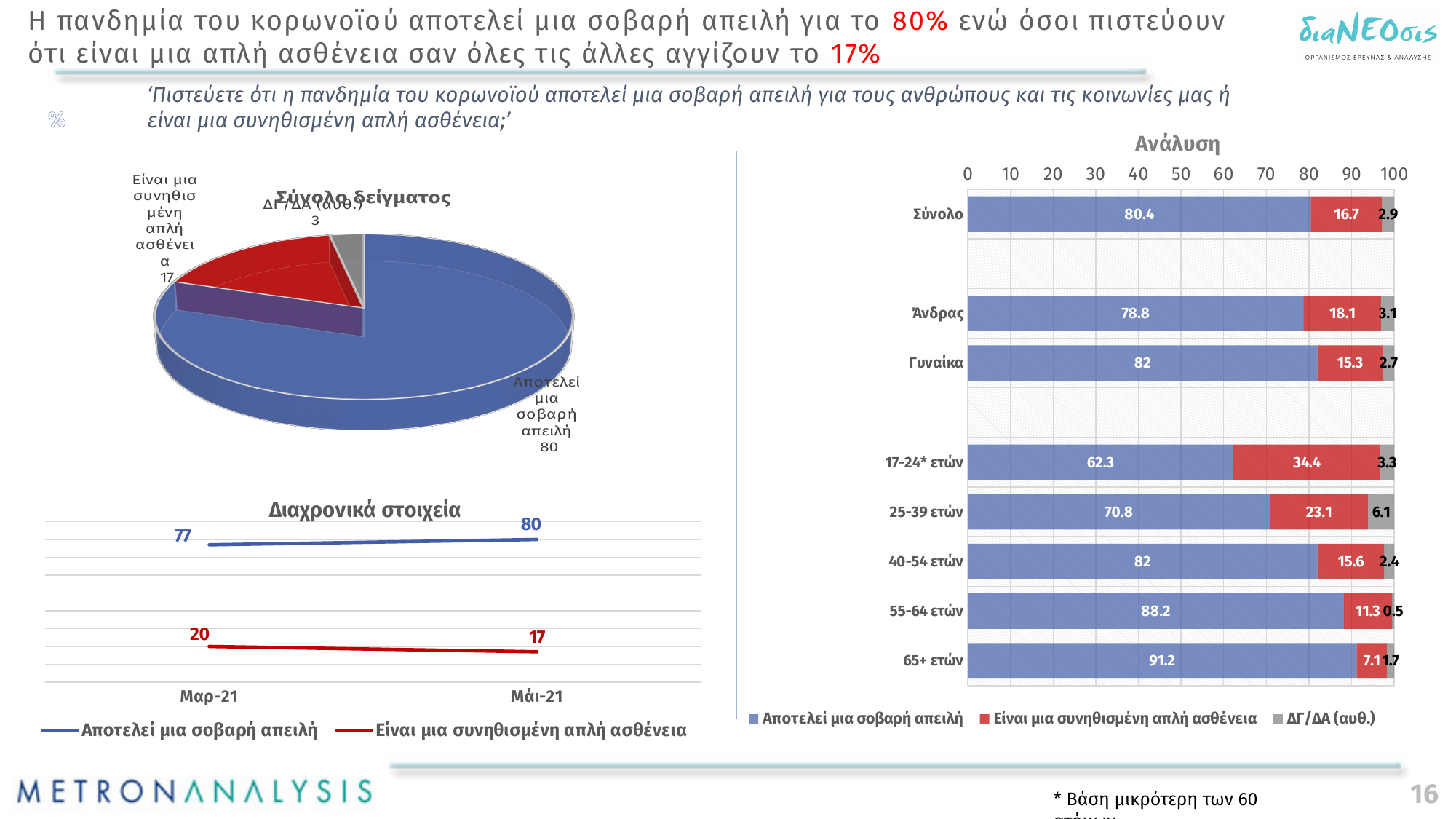

# Η πανδημία του κορωνοϊού αποτελεί μια σοβαρή απειλή για το 80% ενώ όσοι πιστεύουν ότι είναι μια απλή ασθένεια σαν όλες τις άλλες αγγίζουν το 17%
‘Πιστεύετε ότι η πανδημία του κορωνοϊού αποτελεί μια σοβαρή απειλή για τους ανθρώπους και τις κοινωνίες μας ή είναι μια συνηθισμένη απλή ασθένεια;’
%

### Chart: Ανάλυση

| Category | Αποτελεί μια σοβαρή απειλή | Είναι μια συνηθισμένη απλή ασθένεια | ΔΓ/ΔΑ (αυθ.) |
|---|---|---|---|
| Σύνολο | 80.4 | 16.7 | 2.9 |
|  | None | None | None |
| Άνδρας | 78.8 | 18.1 | 3.1 |
| Γυναίκα | 82.0 | 15.3 | 2.7 |
|  | None | None | None |
| 17-24* ετών | 62.3 | 34.4 | 3.3 |
| 25-39 ετών | 70.8 | 23.1 | 6.1 |
| 40-54 ετών | 82.0 | 15.6 | 2.4 |
| 55-64 ετών | 88.2 | 11.3 | 0.5 |
| 65+ ετών | 91.2 | 7.1 | 1.7 |

[unsupported chart]

### Chart: Διαχρονικά στοιχεία

| Category | Αποτελεί μια σοβαρή απειλή | Είναι μια συνηθισμένη απλή ασθένεια |
|---|---|---|
| Μαρ-21 | 77.0 | 20.0 |
| Μάι-21 | 80.0 | 17.0 |
16
* Βάση μικρότερη των 60 ατόμων